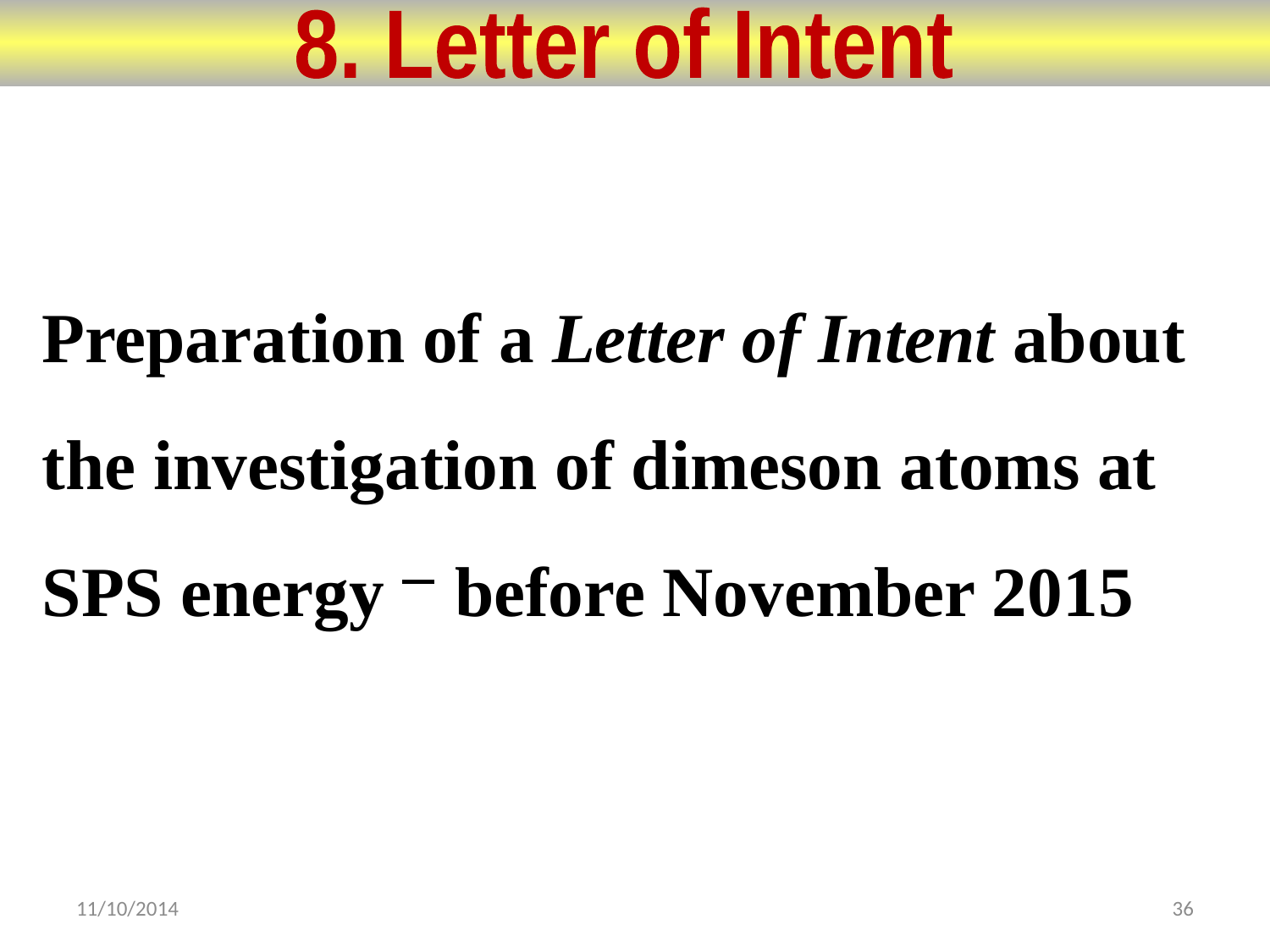

8. Letter of Intent
Preparation of a Letter of Intent about the investigation of dimeson atoms at SPS energy    before November 2015
11/10/2014
36